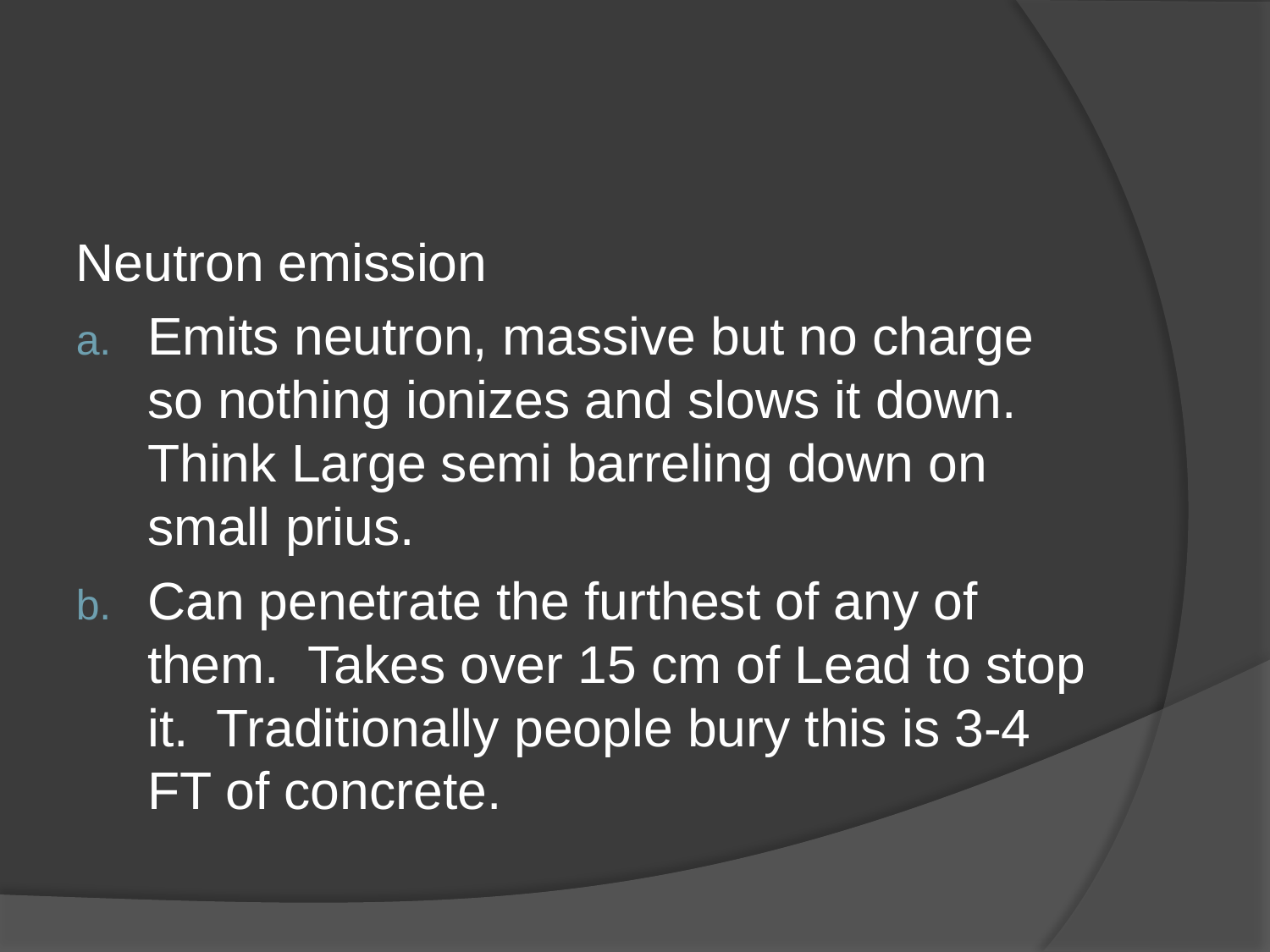

#
Neutron emission
Emits neutron, massive but no charge so nothing ionizes and slows it down.  Think Large semi barreling down on small prius.
Can penetrate the furthest of any of them.  Takes over 15 cm of Lead to stop it.  Traditionally people bury this is 3-4 FT of concrete.